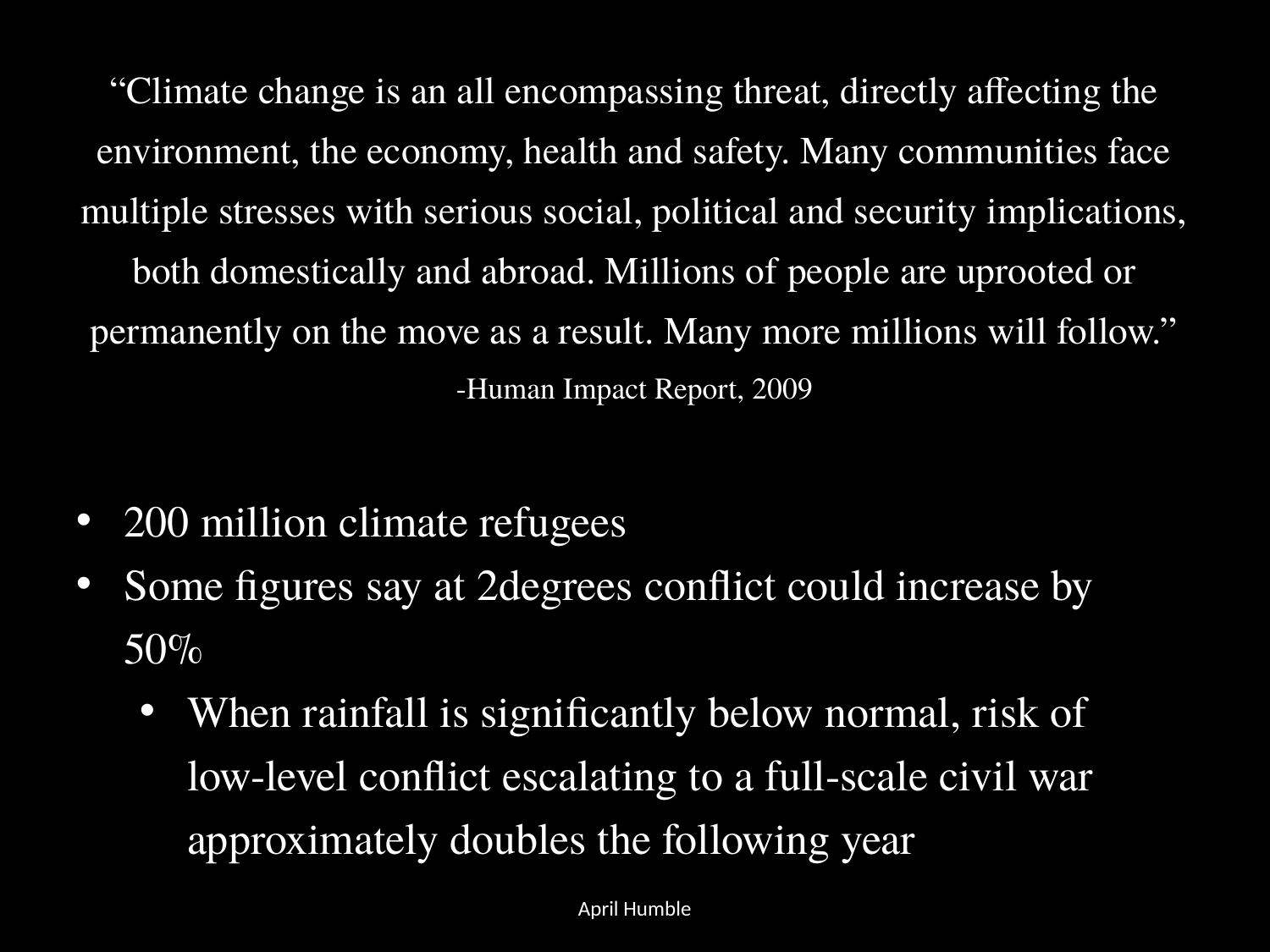

“Climate change is an all encompassing threat, directly affecting the environment, the economy, health and safety. Many communities face multiple stresses with serious social, political and security implications, both domestically and abroad. Millions of people are uprooted or permanently on the move as a result. Many more millions will follow.”
-Human Impact Report, 2009

200 million climate refugees
Some figures say at 2degrees conflict could increase by 50%
When rainfall is significantly below normal, risk of low-level conflict escalating to a full-scale civil war approximately doubles the following year
April Humble